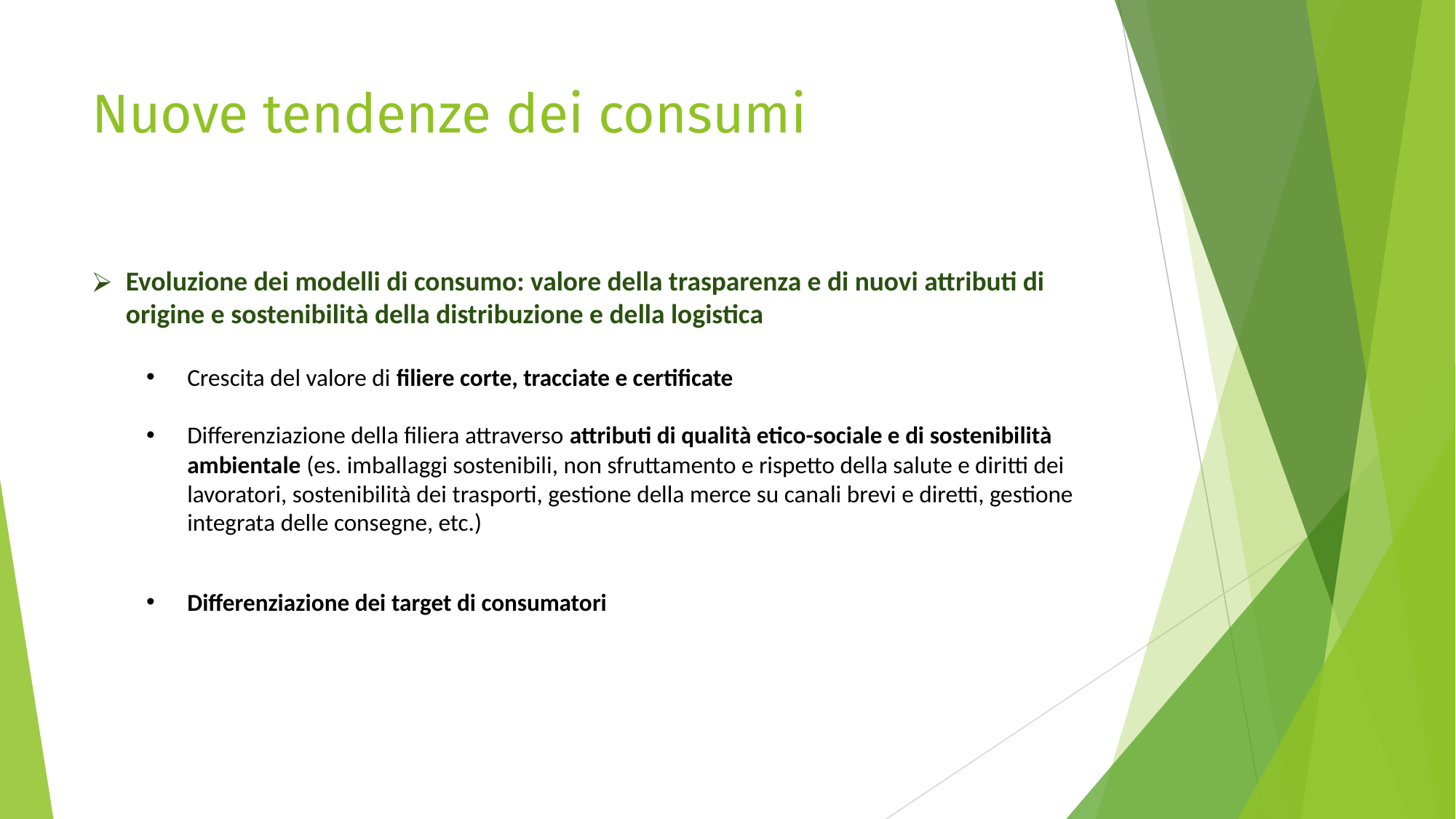

# Nuove tendenze dei consumi
Evoluzione dei modelli di consumo: valore della trasparenza e di nuovi attributi di origine e sostenibilità della distribuzione e della logistica

Crescita del valore di filiere corte, tracciate e certificate

Differenziazione della filiera attraverso attributi di qualità etico-sociale e di sostenibilità ambientale (es. imballaggi sostenibili, non sfruttamento e rispetto della salute e diritti dei lavoratori, sostenibilità dei trasporti, gestione della merce su canali brevi e diretti, gestione integrata delle consegne, etc.)

Differenziazione dei target di consumatori